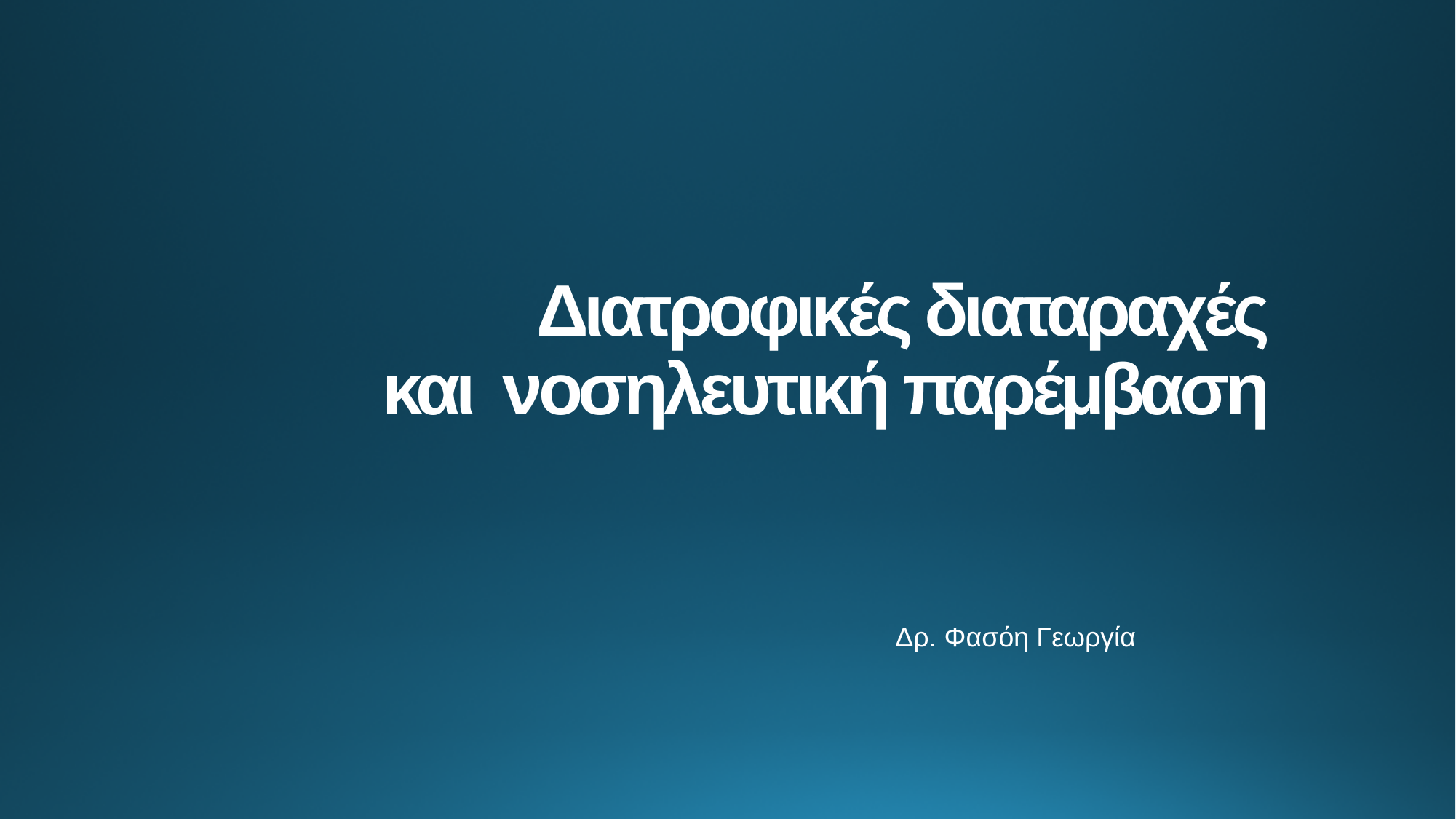

# Διατροφικές διαταραχές και  νοσηλευτική παρέμβαση
Δρ. Φασόη Γεωργία